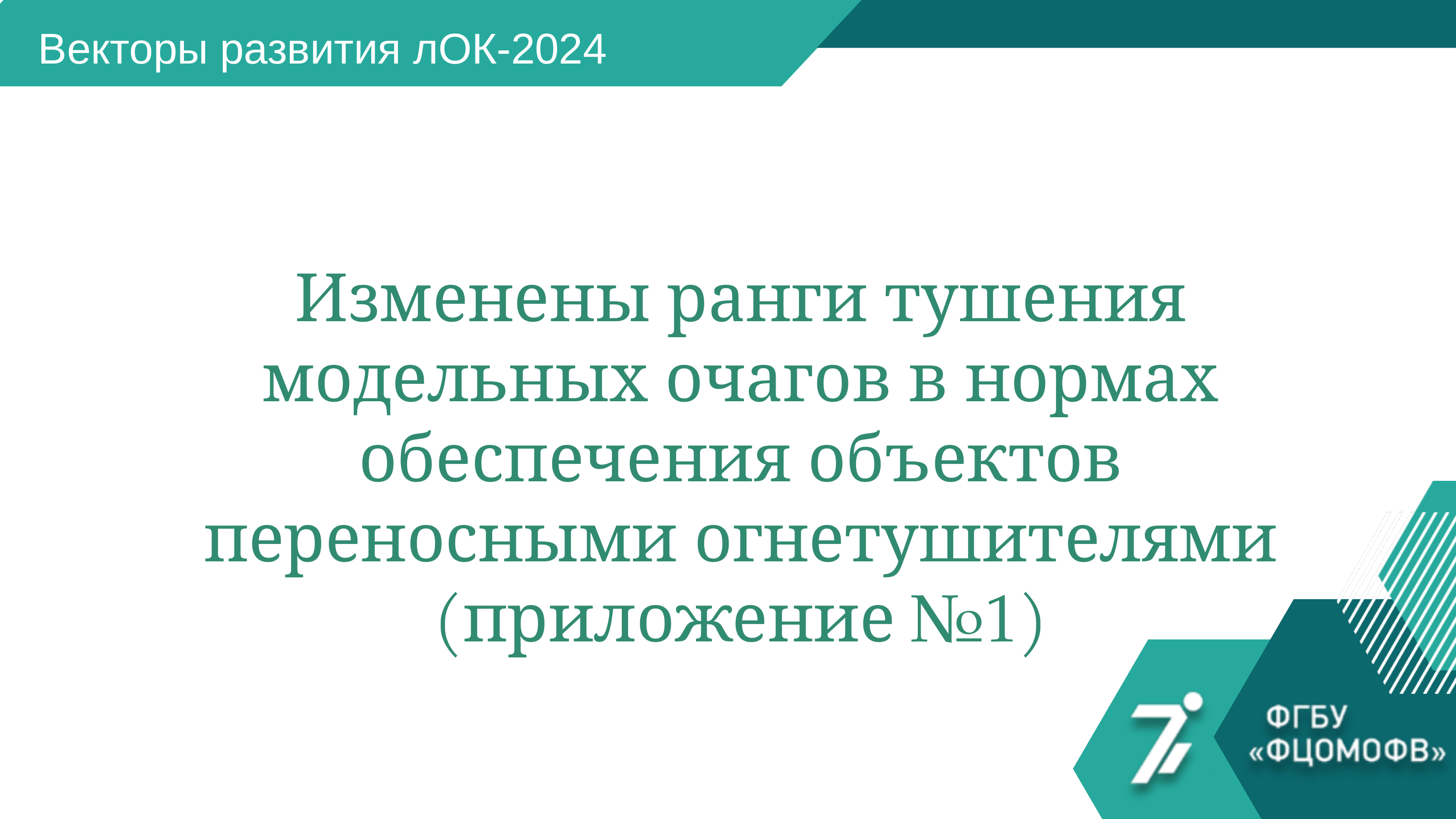

Векторы развития лОК-2024

Изменены ранги тушения модельных очагов в нормах обеспечения объектов переносными огнетушителями (приложение №1)